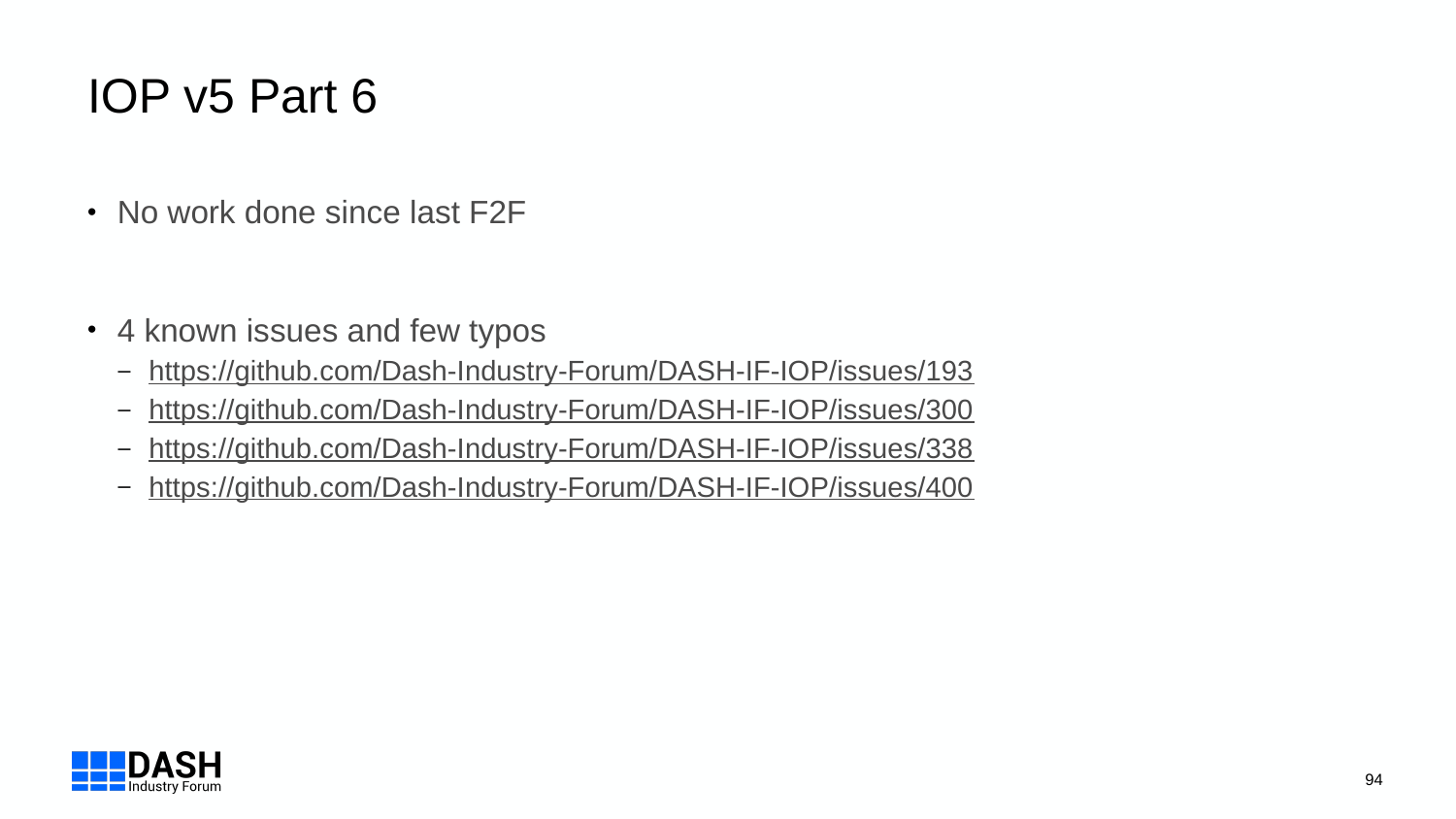

# IOP v5 Part 6
No work done since last F2F

4 known issues and few typos
https://github.com/Dash-Industry-Forum/DASH-IF-IOP/issues/193
https://github.com/Dash-Industry-Forum/DASH-IF-IOP/issues/300
https://github.com/Dash-Industry-Forum/DASH-IF-IOP/issues/338
https://github.com/Dash-Industry-Forum/DASH-IF-IOP/issues/400
94